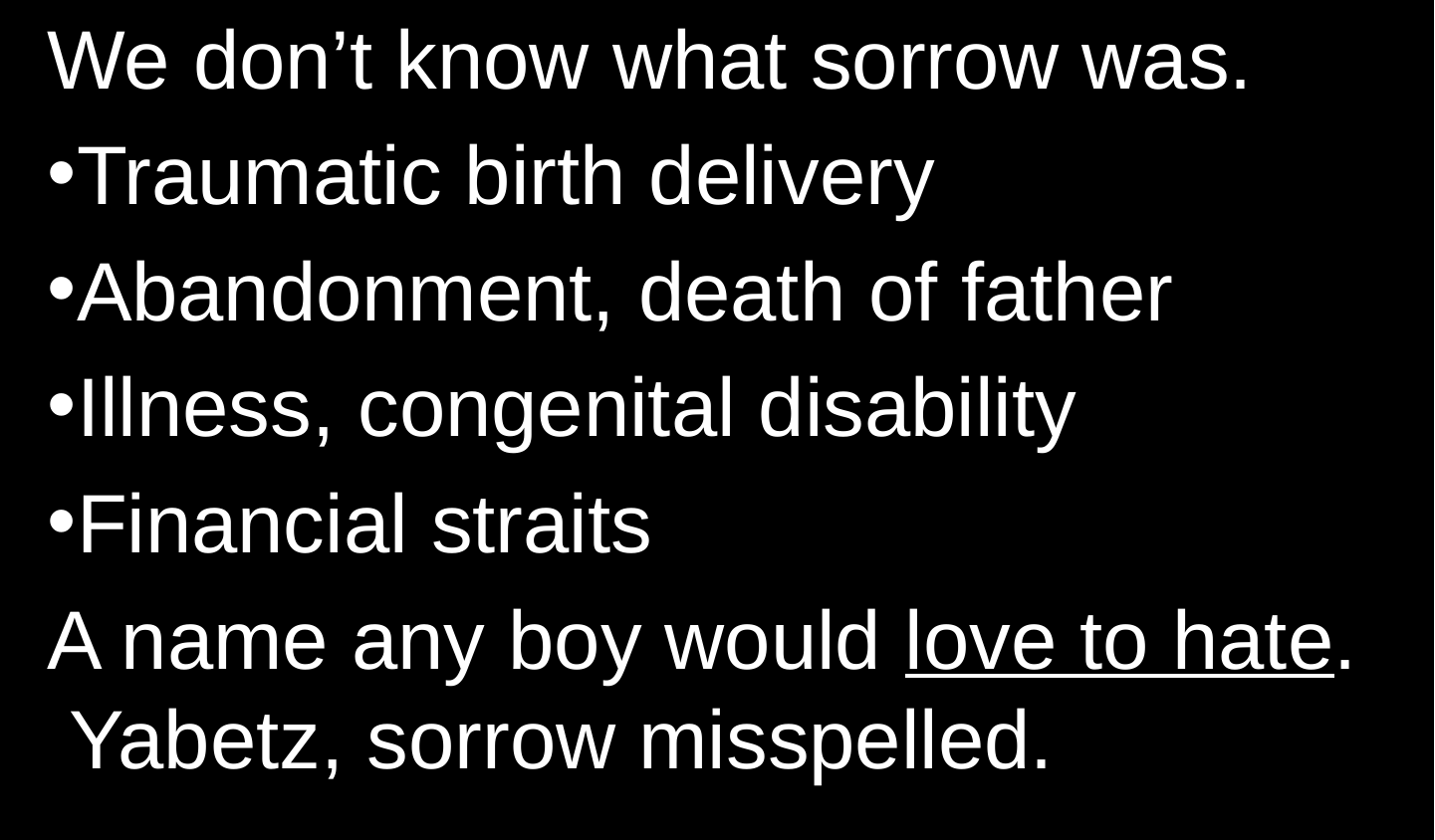

We don’t know what sorrow was.
Traumatic birth delivery
Abandonment, death of father
Illness, congenital disability
Financial straits
A name any boy would love to hate.  Yabetz, sorrow misspelled.